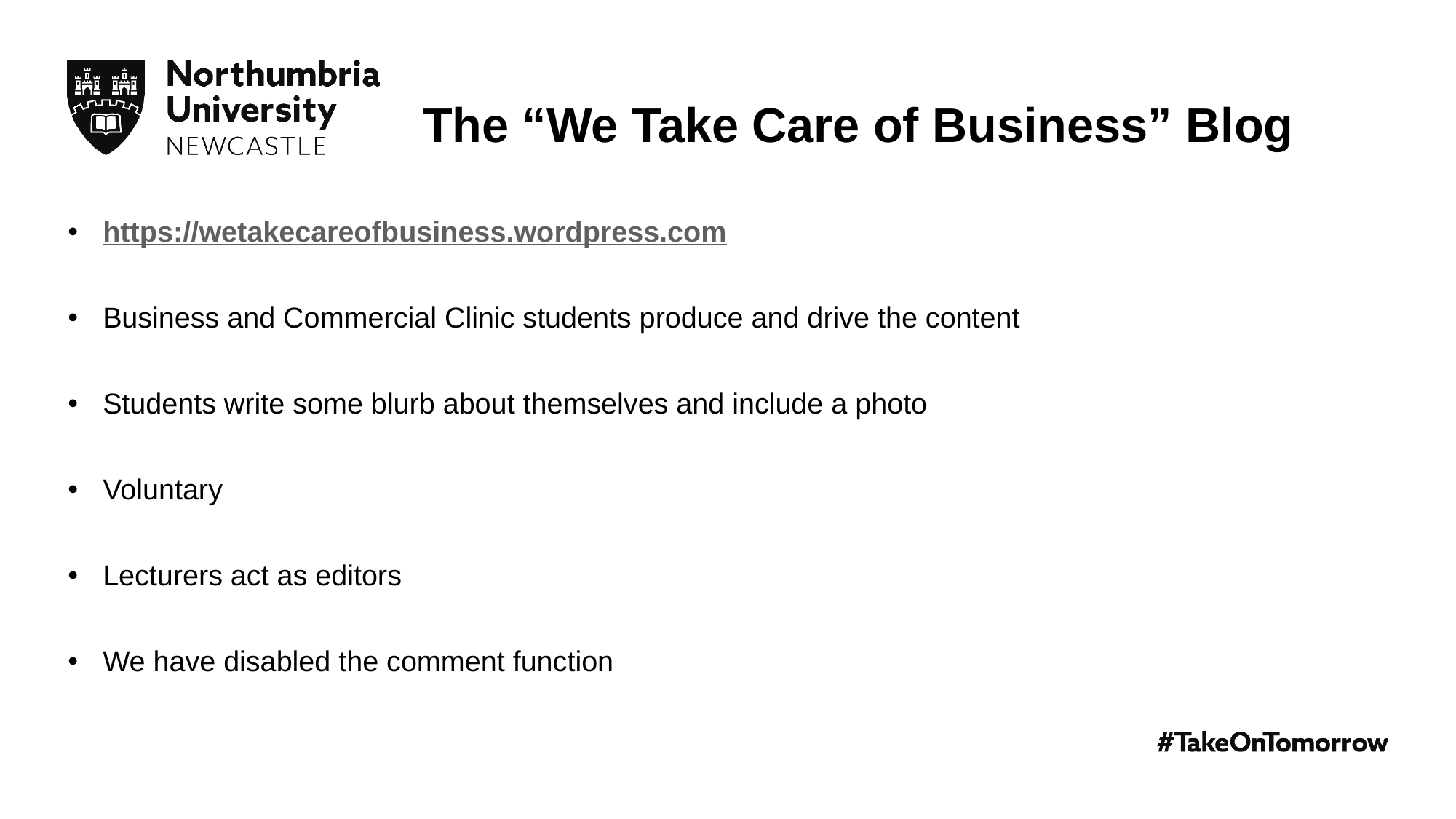

The “We Take Care of Business” Blog

https://wetakecareofbusiness.wordpress.com

Business and Commercial Clinic students produce and drive the content

Students write some blurb about themselves and include a photo

Voluntary

Lecturers act as editors

We have disabled the comment function